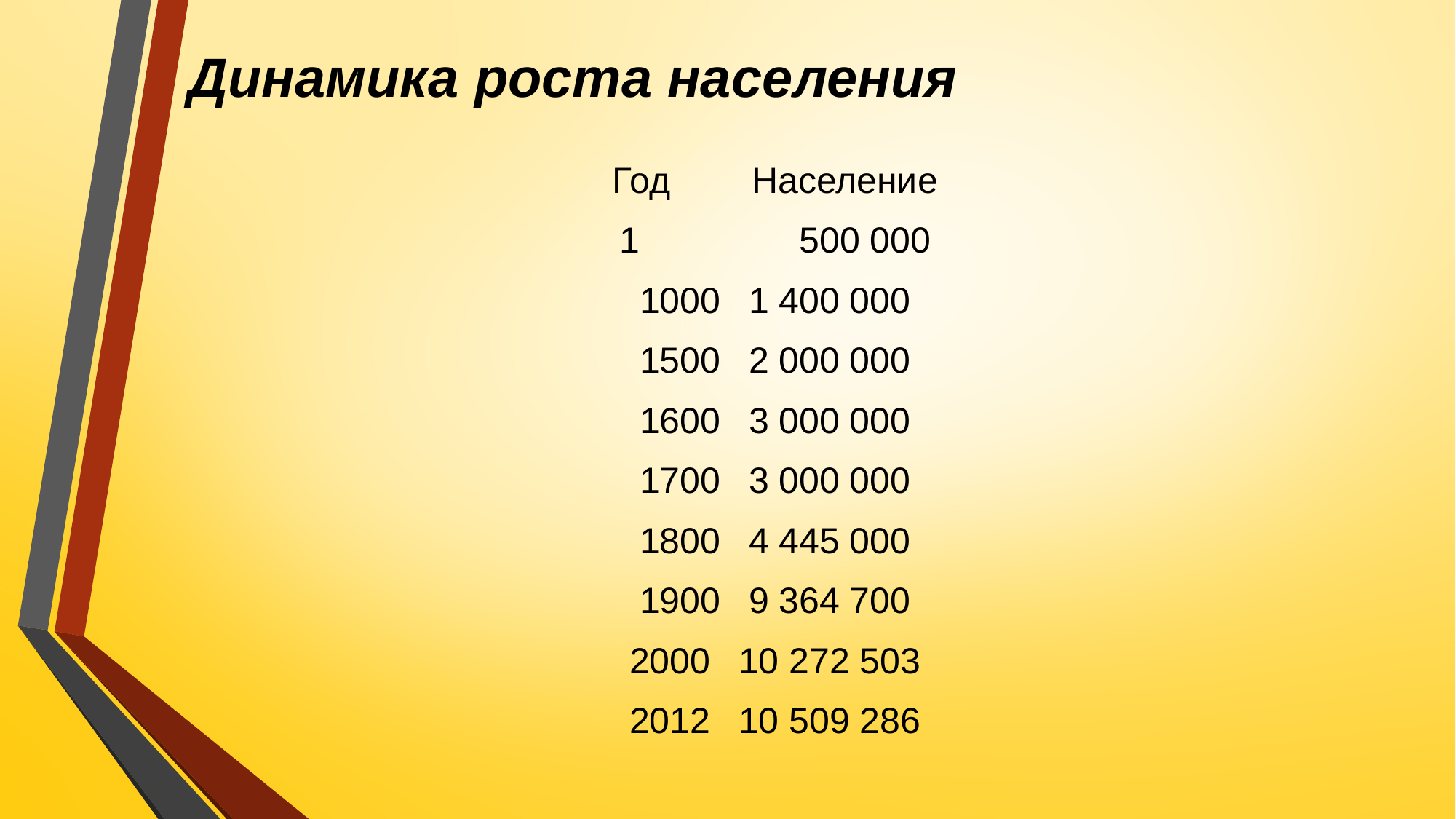

# Динамика роста населения
Год	   Население
1	       500 000
1000	1 400 000
1500	2 000 000
1600	3 000 000
1700	3 000 000
1800	4 445 000
1900	9 364 700
2000	10 272 503
2012	10 509 286